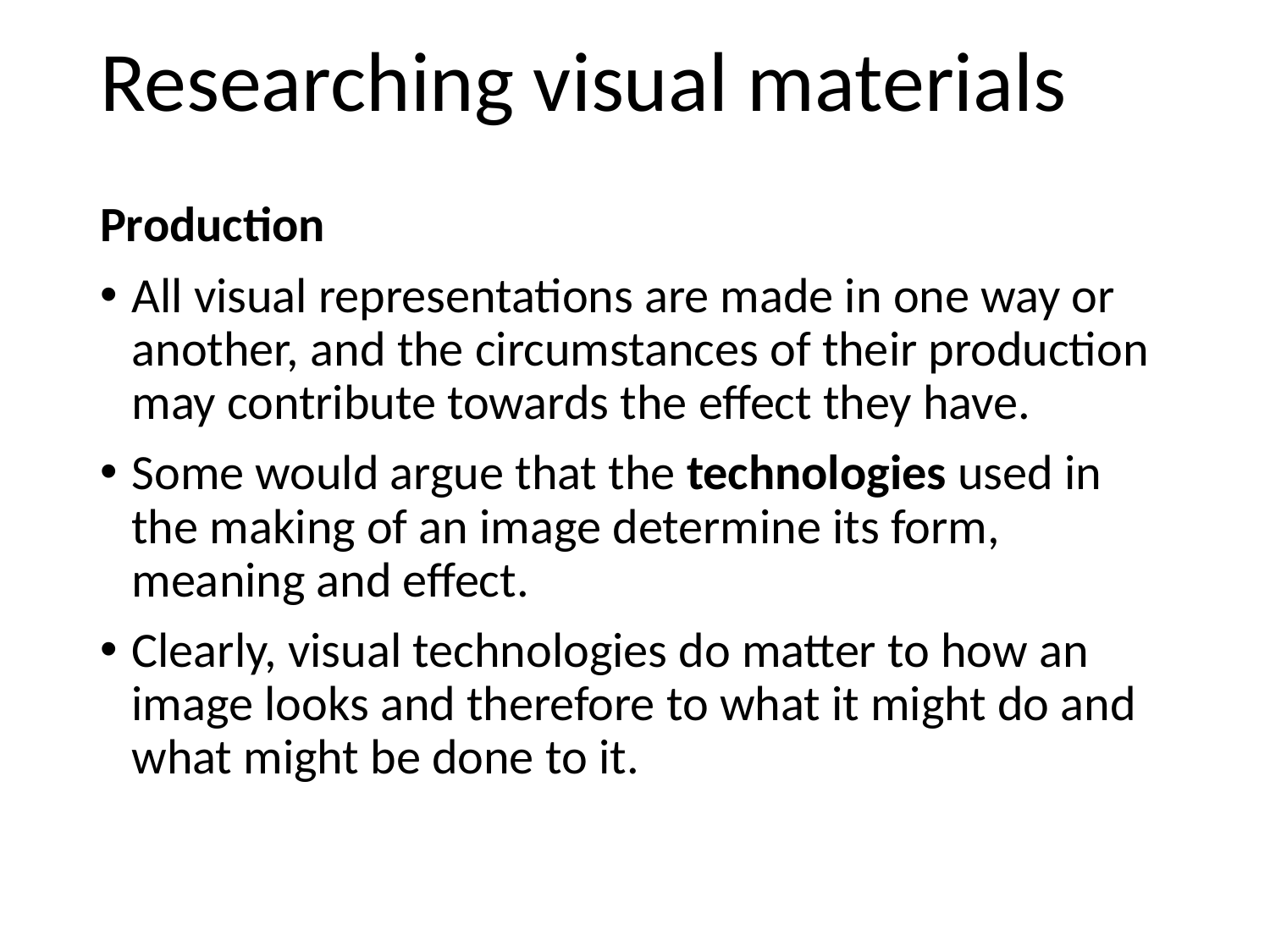

# Researching visual materials
Production
All visual representations are made in one way or another, and the circumstances of their production may contribute towards the effect they have.
Some would argue that the technologies used in the making of an image determine its form, meaning and effect.
Clearly, visual technologies do matter to how an image looks and therefore to what it might do and what might be done to it.